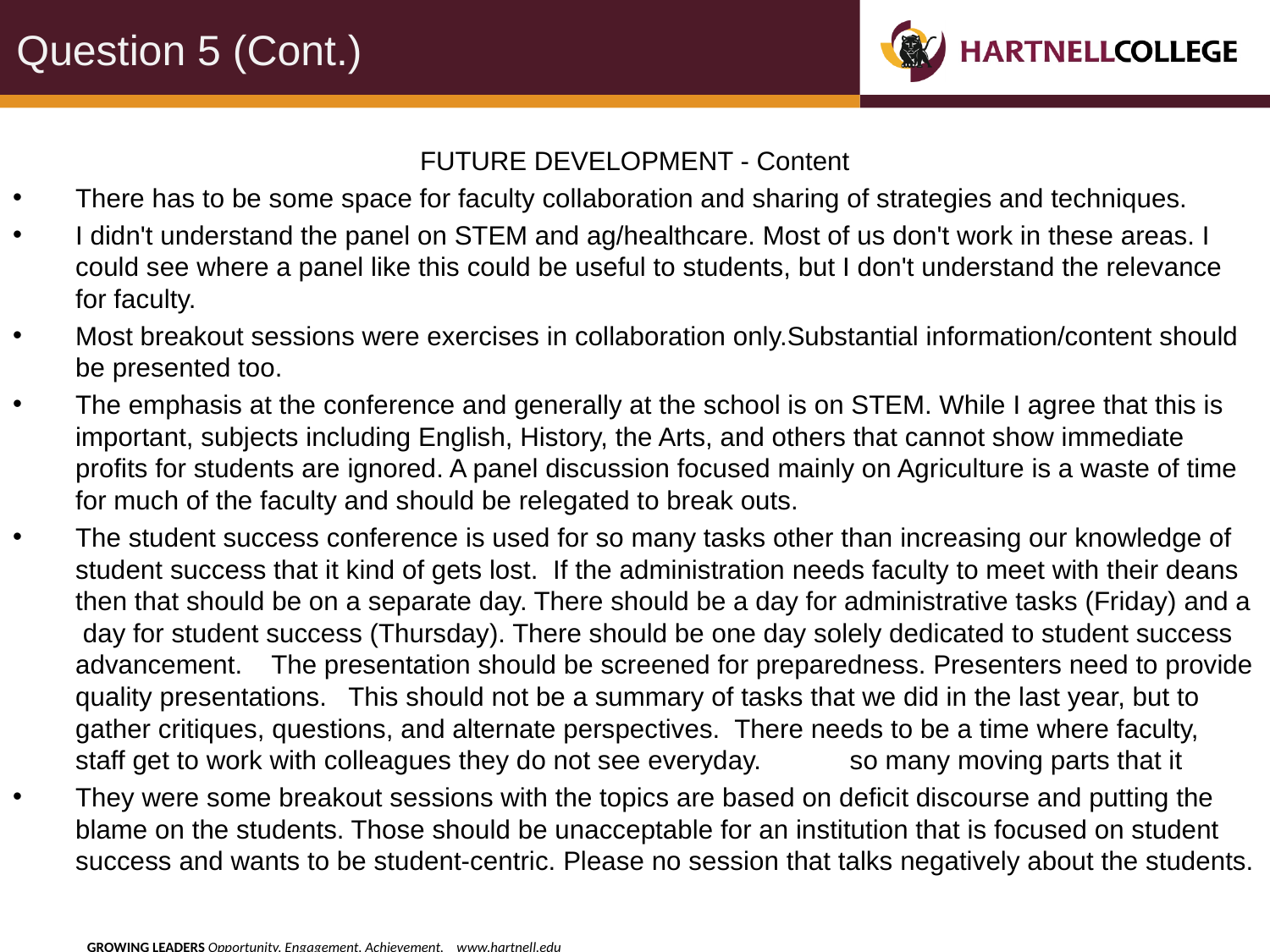

# Question 5 (Cont.)
FUTURE DEVELOPMENT - Content
There has to be some space for faculty collaboration and sharing of strategies and techniques.
I didn't understand the panel on STEM and ag/healthcare. Most of us don't work in these areas. I could see where a panel like this could be useful to students, but I don't understand the relevance for faculty.
Most breakout sessions were exercises in collaboration only.Substantial information/content should be presented too.
The emphasis at the conference and generally at the school is on STEM. While I agree that this is important, subjects including English, History, the Arts, and others that cannot show immediate profits for students are ignored. A panel discussion focused mainly on Agriculture is a waste of time for much of the faculty and should be relegated to break outs.
The student success conference is used for so many tasks other than increasing our knowledge of student success that it kind of gets lost.  If the administration needs faculty to meet with their deans then that should be on a separate day. There should be a day for administrative tasks (Friday) and a  day for student success (Thursday). There should be one day solely dedicated to student success advancement.    The presentation should be screened for preparedness. Presenters need to provide quality presentations.   This should not be a summary of tasks that we did in the last year, but to gather critiques, questions, and alternate perspectives.  There needs to be a time where faculty, staff get to work with colleagues they do not see everyday.            so many moving parts that it
They were some breakout sessions with the topics are based on deficit discourse and putting the blame on the students. Those should be unacceptable for an institution that is focused on student success and wants to be student-centric. Please no session that talks negatively about the students.